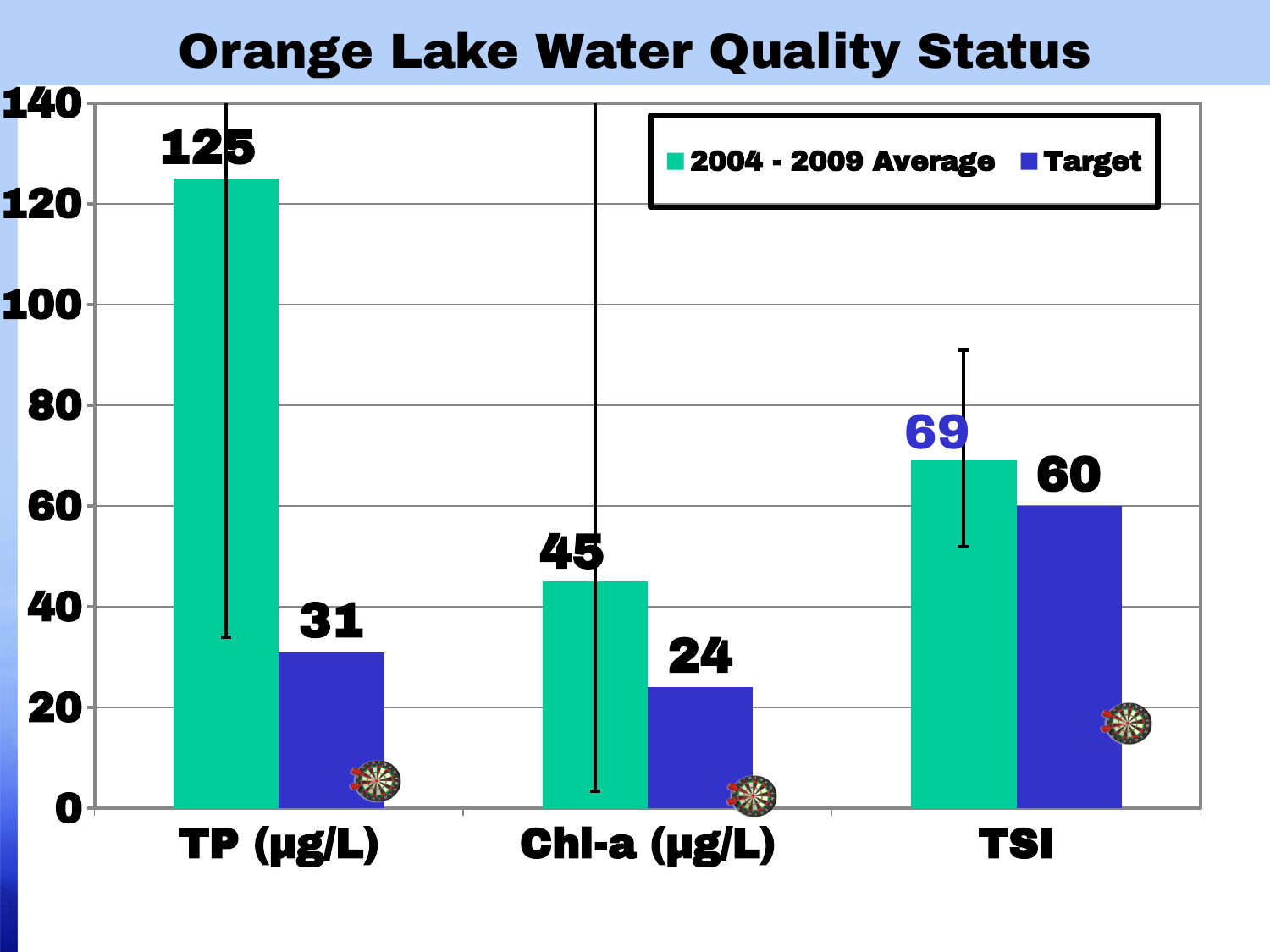

# Orange Lake Water Quality Status

### Chart

| Category | 2004 - 2009 Average | Target |
|---|---|---|
| TP (µg/L) | 125.0 | 31.0 |
| Chl-a (µg/L) | 45.0 | 24.0 |
| TSI | 69.0 | 60.0 |